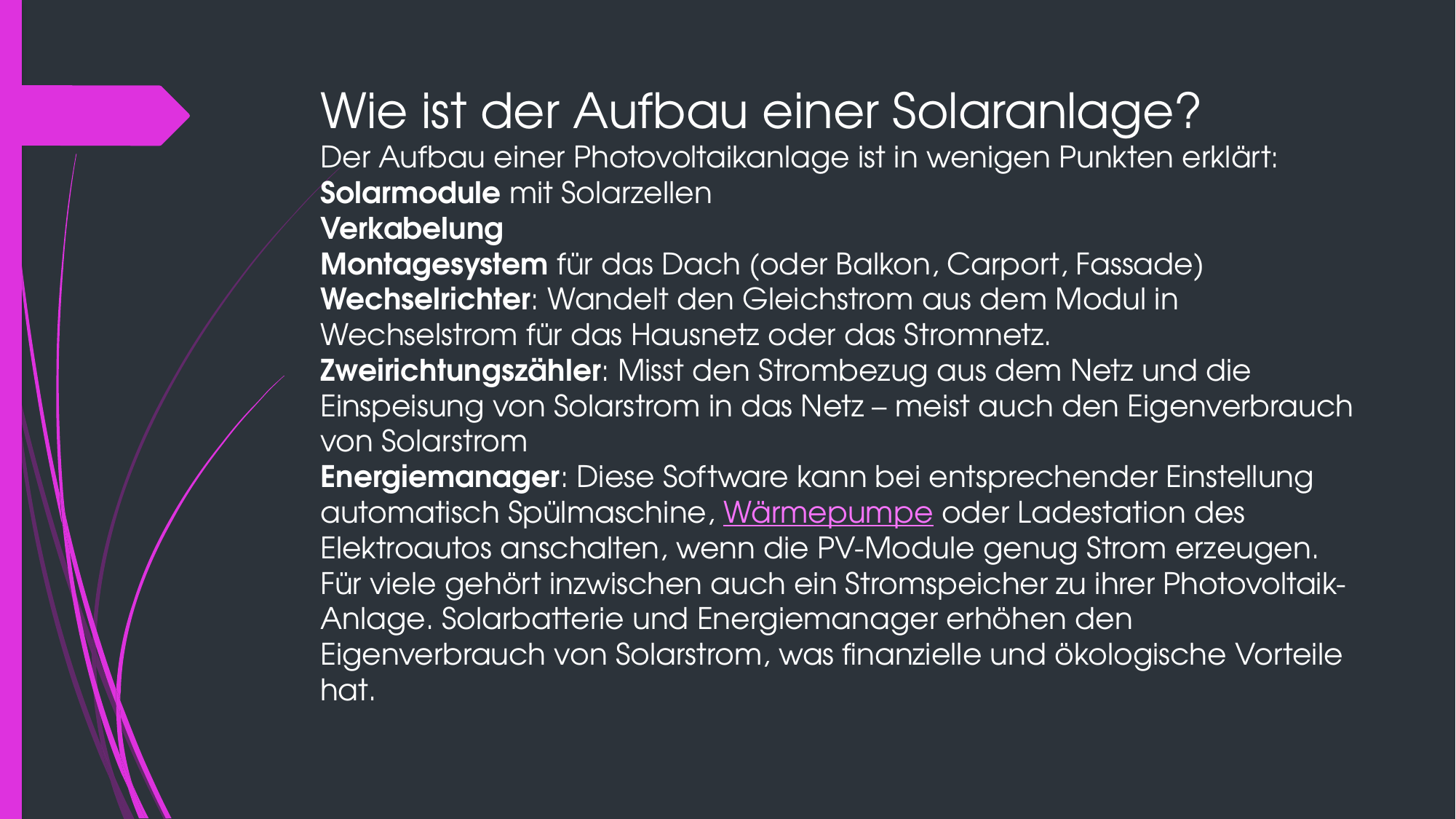

# Wie ist der Aufbau einer Solaranlage? Der Aufbau einer Photovoltaikanlage ist in wenigen Punkten erklärt: Solarmodule mit Solarzellen Verkabelung Montagesystem für das Dach (oder Balkon, Carport, Fassade) Wechselrichter: Wandelt den Gleichstrom aus dem Modul in Wechselstrom für das Hausnetz oder das Stromnetz. Zweirichtungszähler: Misst den Strombezug aus dem Netz und die Einspeisung von Solarstrom in das Netz – meist auch den Eigenverbrauch von Solarstrom Energiemanager: Diese Software kann bei entsprechender Einstellung automatisch Spülmaschine, Wärmepumpe oder Ladestation des Elektroautos anschalten, wenn die PV-Module genug Strom erzeugen. Für viele gehört inzwischen auch ein Stromspeicher zu ihrer Photovoltaik-Anlage. Solarbatterie und Energiemanager erhöhen den Eigenverbrauch von Solarstrom, was finanzielle und ökologische Vorteile hat.